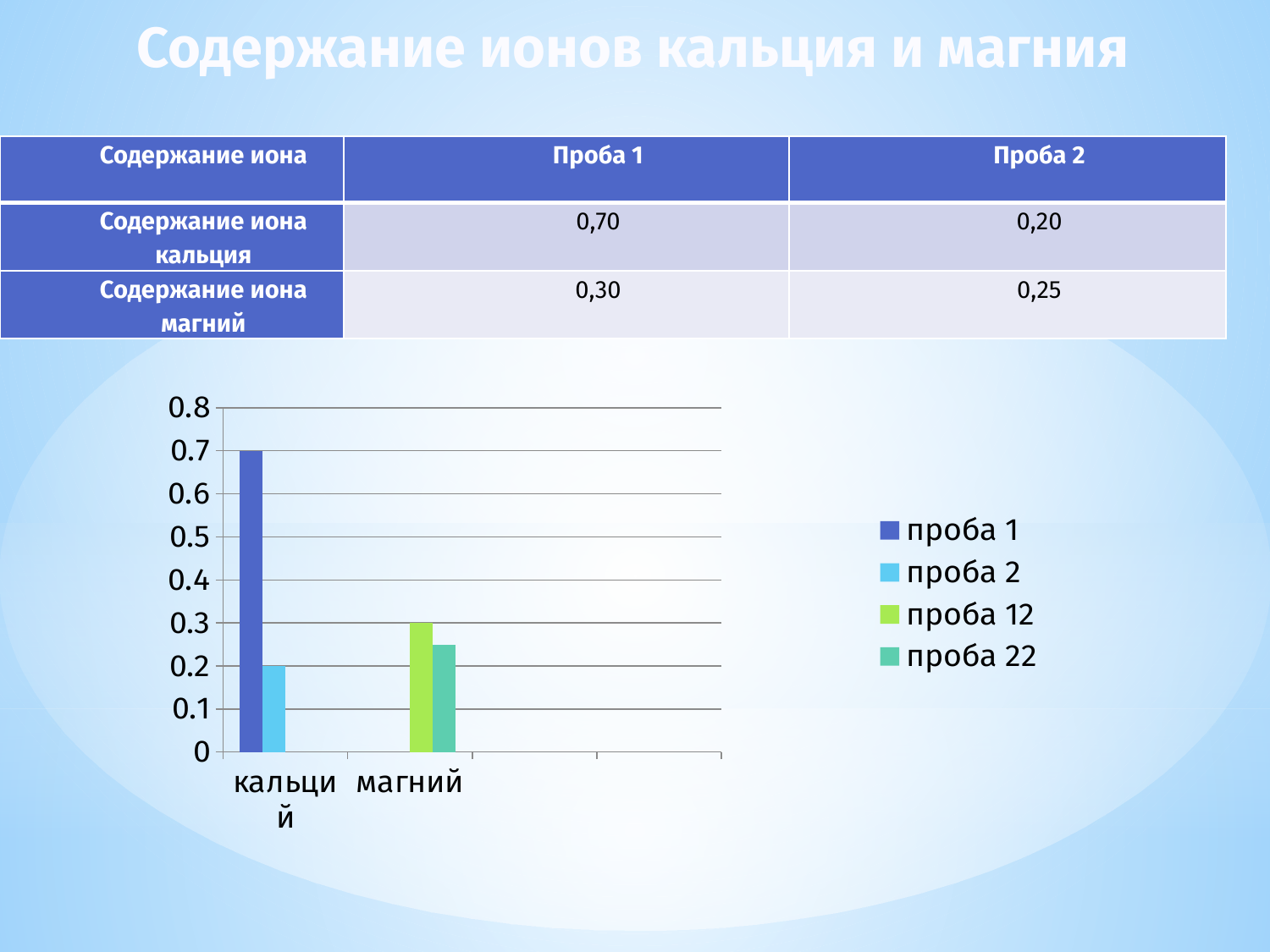

Содержание ионов кальция и магния
| Содержание иона | Проба 1 | Проба 2 |
| --- | --- | --- |
| Содержание иона кальция | 0,70 | 0,20 |
| Содержание иона магний | 0,30 | 0,25 |

### Chart

| Category | проба 1 | проба 2 | проба 12 | проба 22 |
|---|---|---|---|---|
| кальций | 0.7 | 0.2 | None | None |
| магний | None | None | 0.3 | 0.25 |